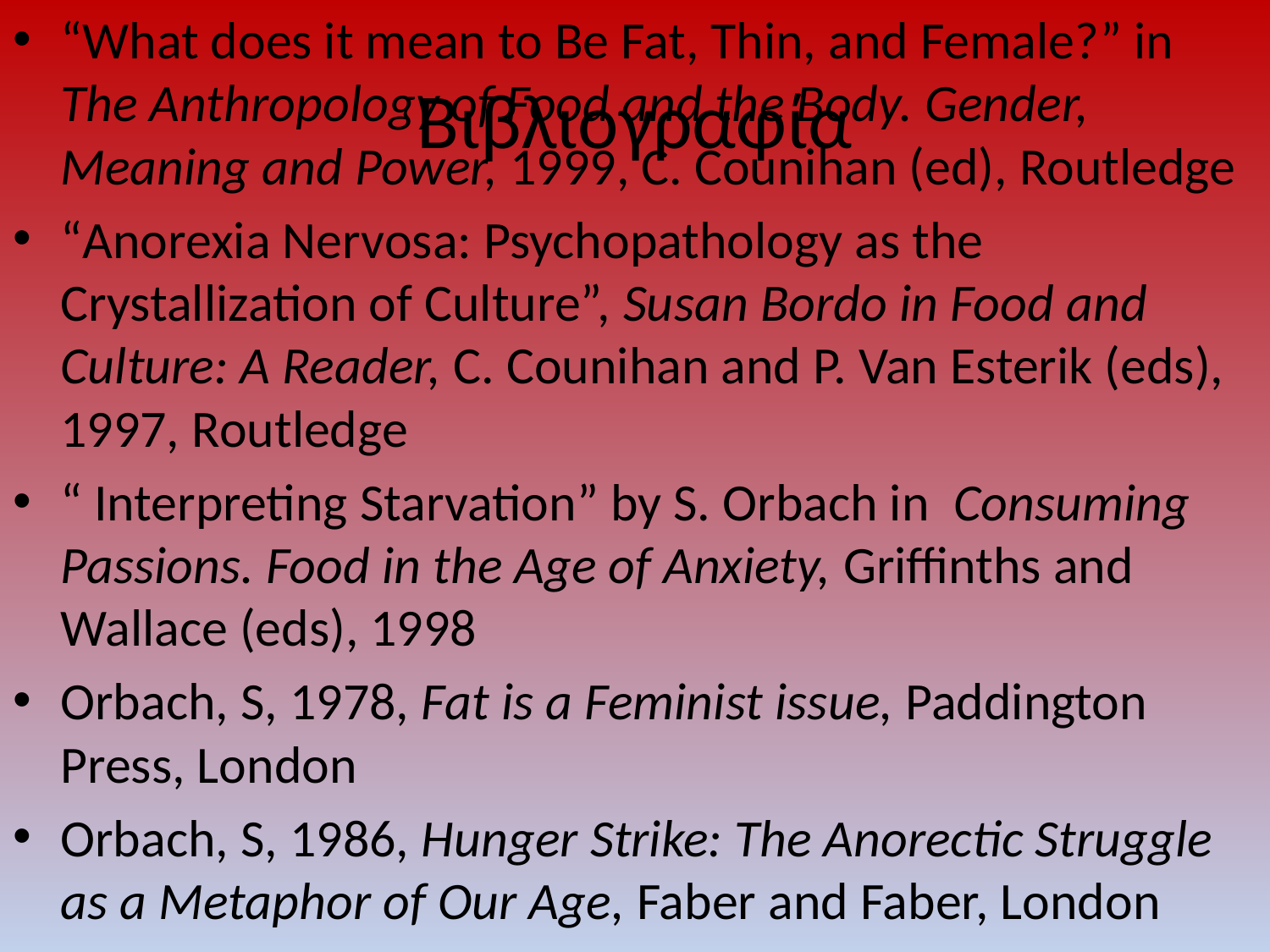

“What does it mean to Be Fat, Thin, and Female?” in The Anthropology of Food and the Body. Gender, Meaning and Power, 1999, C. Counihan (ed), Routledge
“Anorexia Nervosa: Psychopathology as the Crystallization of Culture”, Susan Bordo in Food and Culture: A Reader, C. Counihan and P. Van Esterik (eds), 1997, Routledge
“ Interpreting Starvation” by S. Orbach in  Consuming Passions. Food in the Age of Anxiety, Griffinths and Wallace (eds), 1998
Orbach, S, 1978, Fat is a Feminist issue, Paddington Press, London
Orbach, S, 1986, Hunger Strike: The Anorectic Struggle as a Metaphor of Our Age, Faber and Faber, London
# Βιβλιογραφία